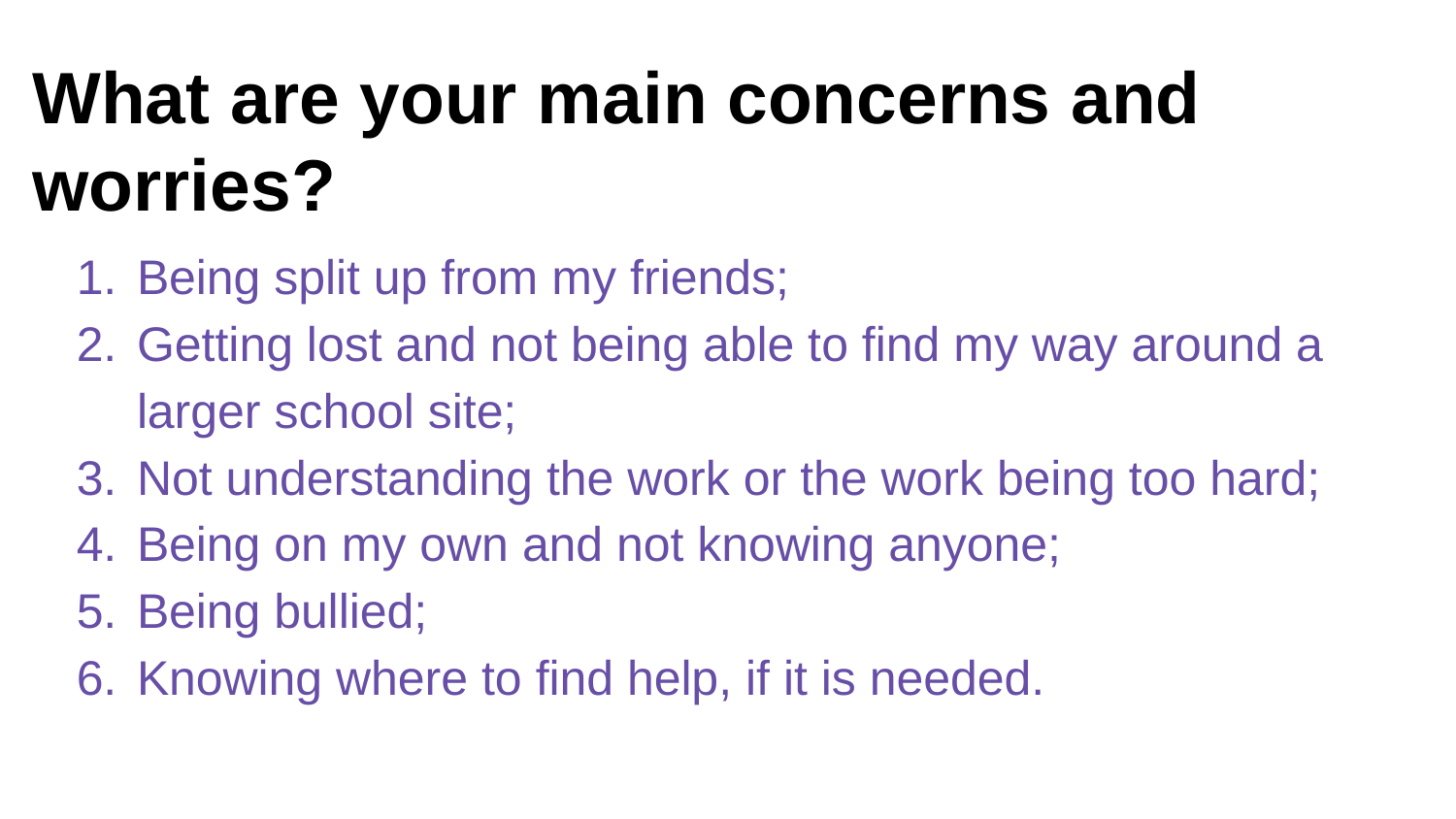

# What are your main concerns and worries?
Being split up from my friends;
Getting lost and not being able to find my way around a larger school site;
Not understanding the work or the work being too hard;
Being on my own and not knowing anyone;
Being bullied;
Knowing where to find help, if it is needed.